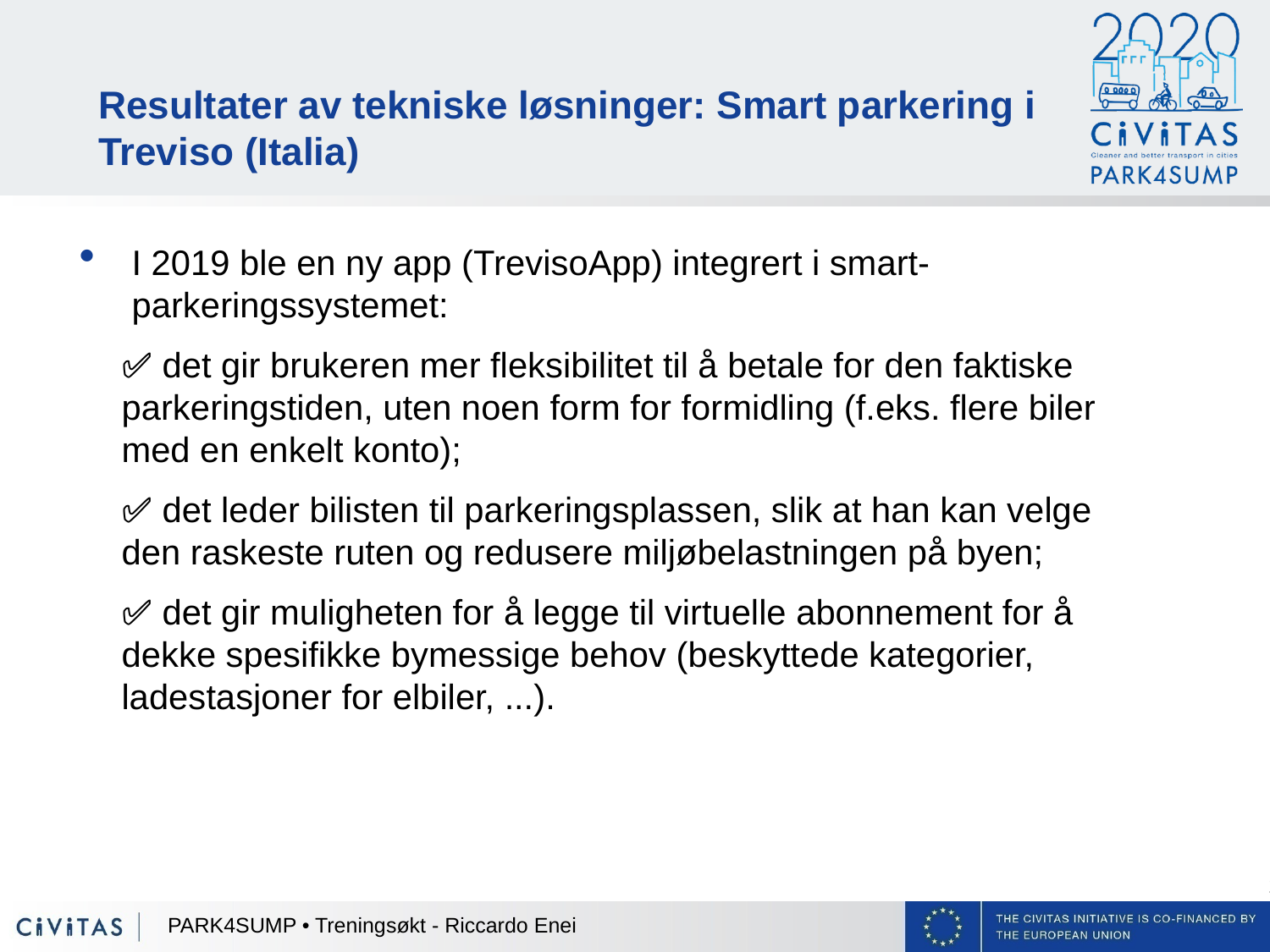

Resultater av tekniske løsninger: Smart parkering i Treviso (Italia)
I 2019 ble en ny app (TrevisoApp) integrert i smart-parkeringssystemet:
✅ det gir brukeren mer fleksibilitet til å betale for den faktiske parkeringstiden, uten noen form for formidling (f.eks. flere biler med en enkelt konto);
✅ det leder bilisten til parkeringsplassen, slik at han kan velge den raskeste ruten og redusere miljøbelastningen på byen;
✅ det gir muligheten for å legge til virtuelle abonnement for å dekke spesifikke bymessige behov (beskyttede kategorier, ladestasjoner for elbiler, ...).
PARK4SUMP • Treningsøkt - Riccardo Enei